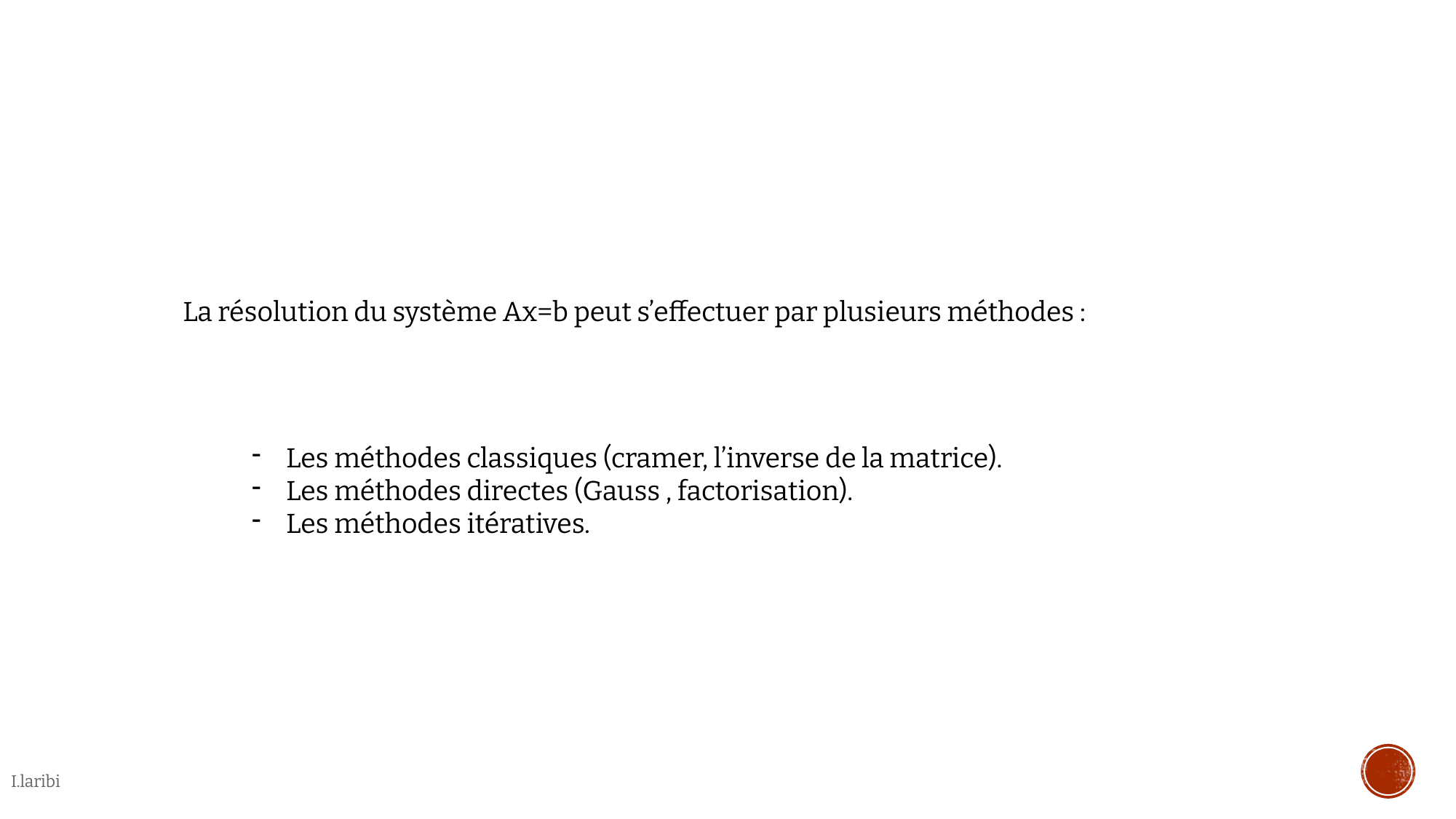

La résolution du système Ax=b peut s’effectuer par plusieurs méthodes :
Les méthodes classiques (cramer, l’inverse de la matrice).
Les méthodes directes (Gauss , factorisation).
Les méthodes itératives.
I.laribi
7